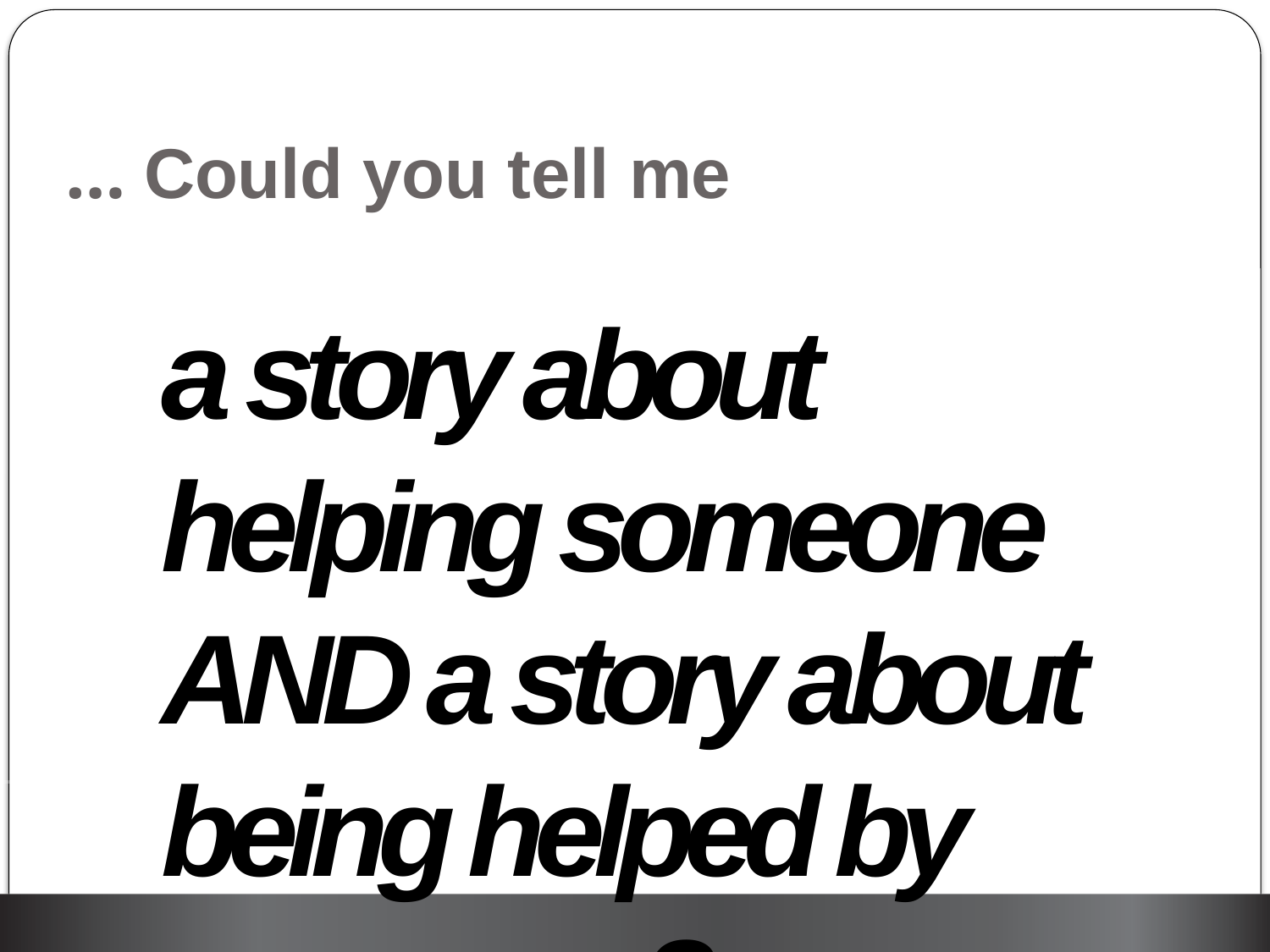

# Could you tell me …
a story about helping someone AND a story about being helped by someone?